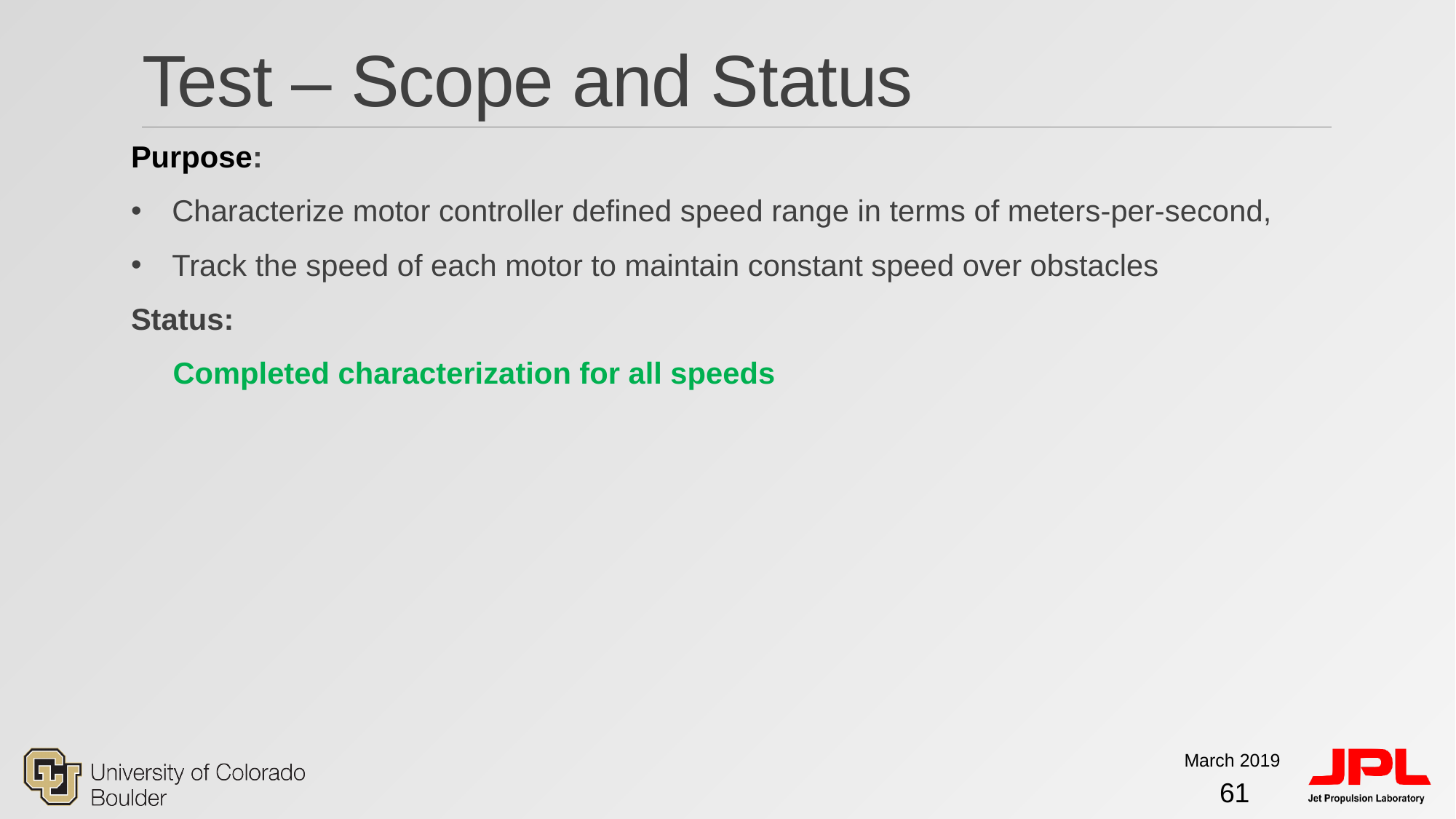

# Test – Scope and Status
Purpose:
Characterize motor controller defined speed range in terms of meters-per-second,
Track the speed of each motor to maintain constant speed over obstacles
Status:
     Completed characterization for all speeds

March 2019
61